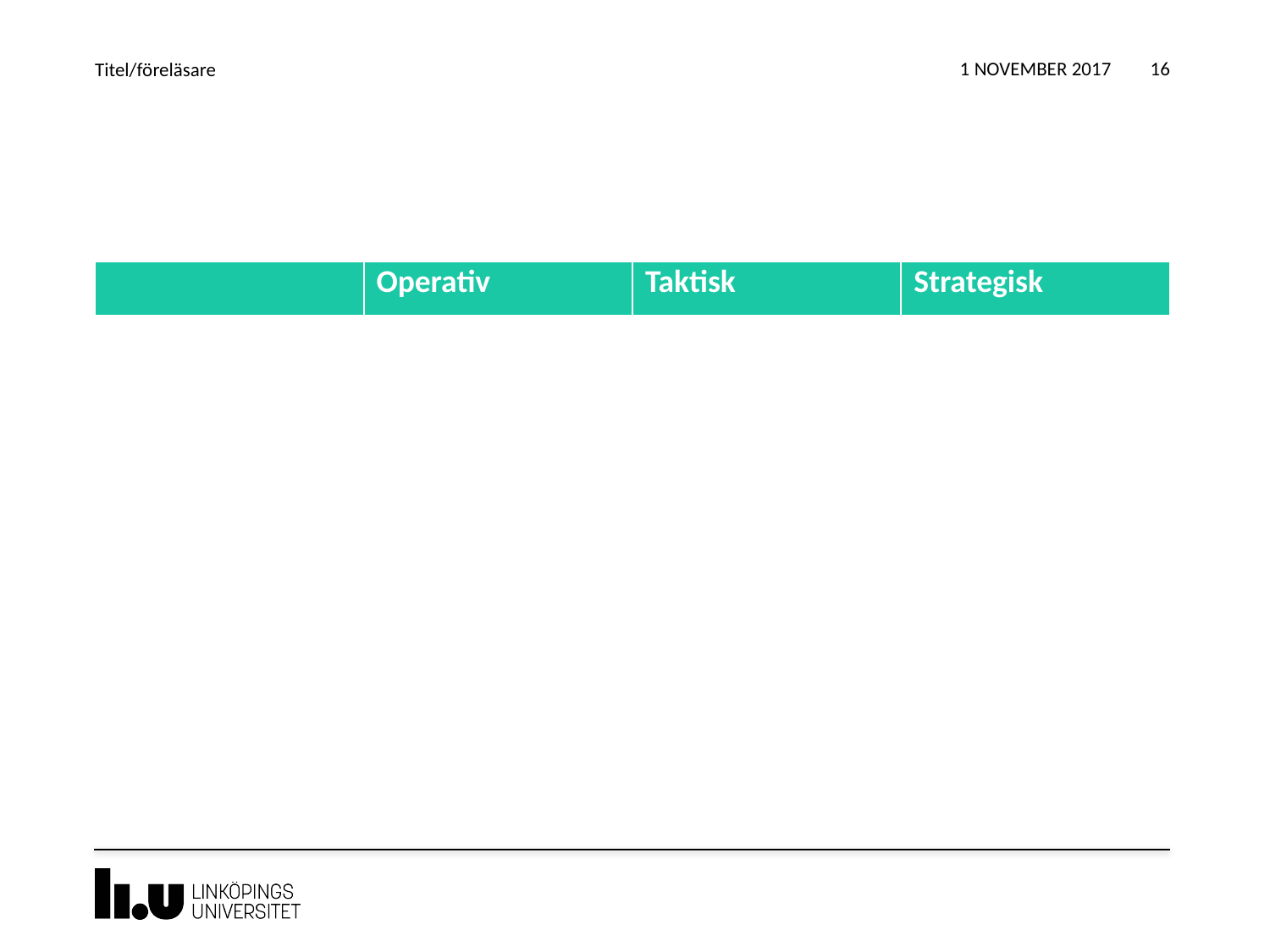

1 November 2017
Titel/föreläsare
16
#

|  | Operativ | Taktisk | Strategisk |
| --- | --- | --- | --- |